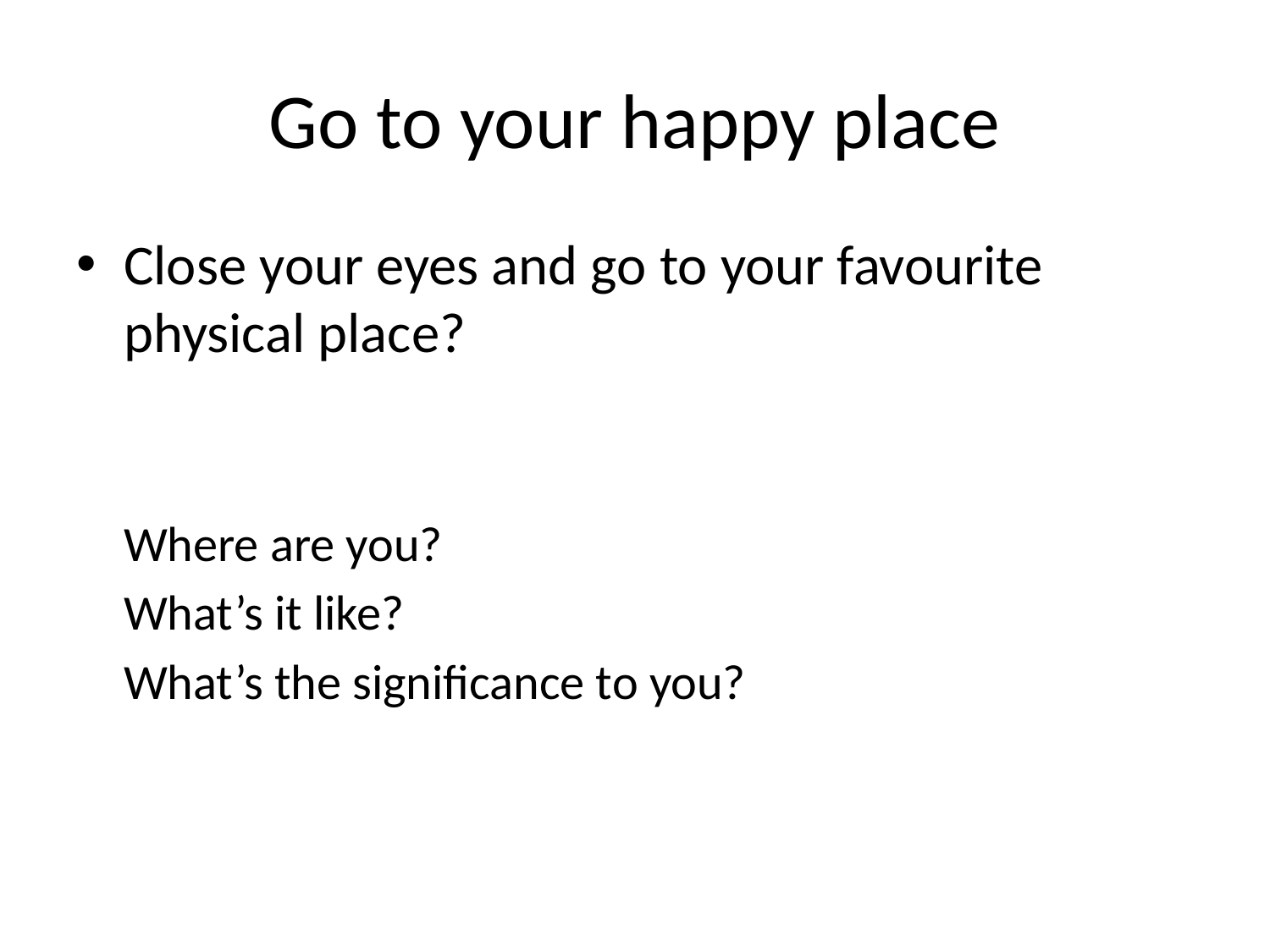

# Go to your happy place
Close your eyes and go to your favourite physical place?

Where are you?
What’s it like?
What’s the significance to you?